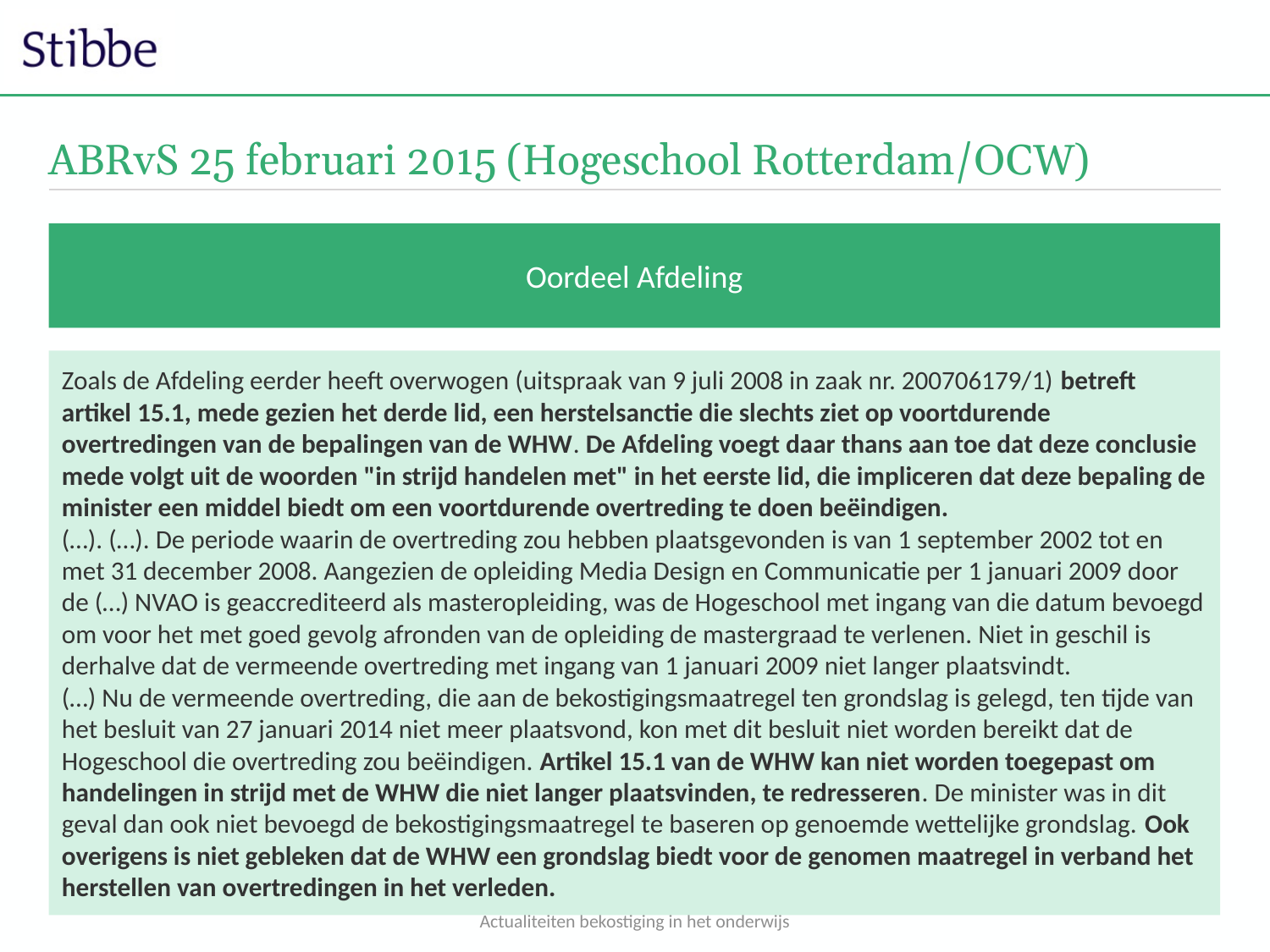

# ABRvS 25 februari 2015 (Hogeschool Rotterdam/OCW)
Oordeel Afdeling
Zoals de Afdeling eerder heeft overwogen (uitspraak van 9 juli 2008 in zaak nr. 200706179/1) betreft artikel 15.1, mede gezien het derde lid, een herstelsanctie die slechts ziet op voortdurende overtredingen van de bepalingen van de WHW. De Afdeling voegt daar thans aan toe dat deze conclusie mede volgt uit de woorden "in strijd handelen met" in het eerste lid, die impliceren dat deze bepaling de minister een middel biedt om een voortdurende overtreding te doen beëindigen.
(…). (…). De periode waarin de overtreding zou hebben plaatsgevonden is van 1 september 2002 tot en met 31 december 2008. Aangezien de opleiding Media Design en Communicatie per 1 januari 2009 door de (…) NVAO is geaccrediteerd als masteropleiding, was de Hogeschool met ingang van die datum bevoegd om voor het met goed gevolg afronden van de opleiding de mastergraad te verlenen. Niet in geschil is derhalve dat de vermeende overtreding met ingang van 1 januari 2009 niet langer plaatsvindt.
(…) Nu de vermeende overtreding, die aan de bekostigingsmaatregel ten grondslag is gelegd, ten tijde van het besluit van 27 januari 2014 niet meer plaatsvond, kon met dit besluit niet worden bereikt dat de Hogeschool die overtreding zou beëindigen. Artikel 15.1 van de WHW kan niet worden toegepast om handelingen in strijd met de WHW die niet langer plaatsvinden, te redresseren. De minister was in dit geval dan ook niet bevoegd de bekostigingsmaatregel te baseren op genoemde wettelijke grondslag. Ook overigens is niet gebleken dat de WHW een grondslag biedt voor de genomen maatregel in verband het herstellen van overtredingen in het verleden.
Actualiteiten bekostiging in het onderwijs